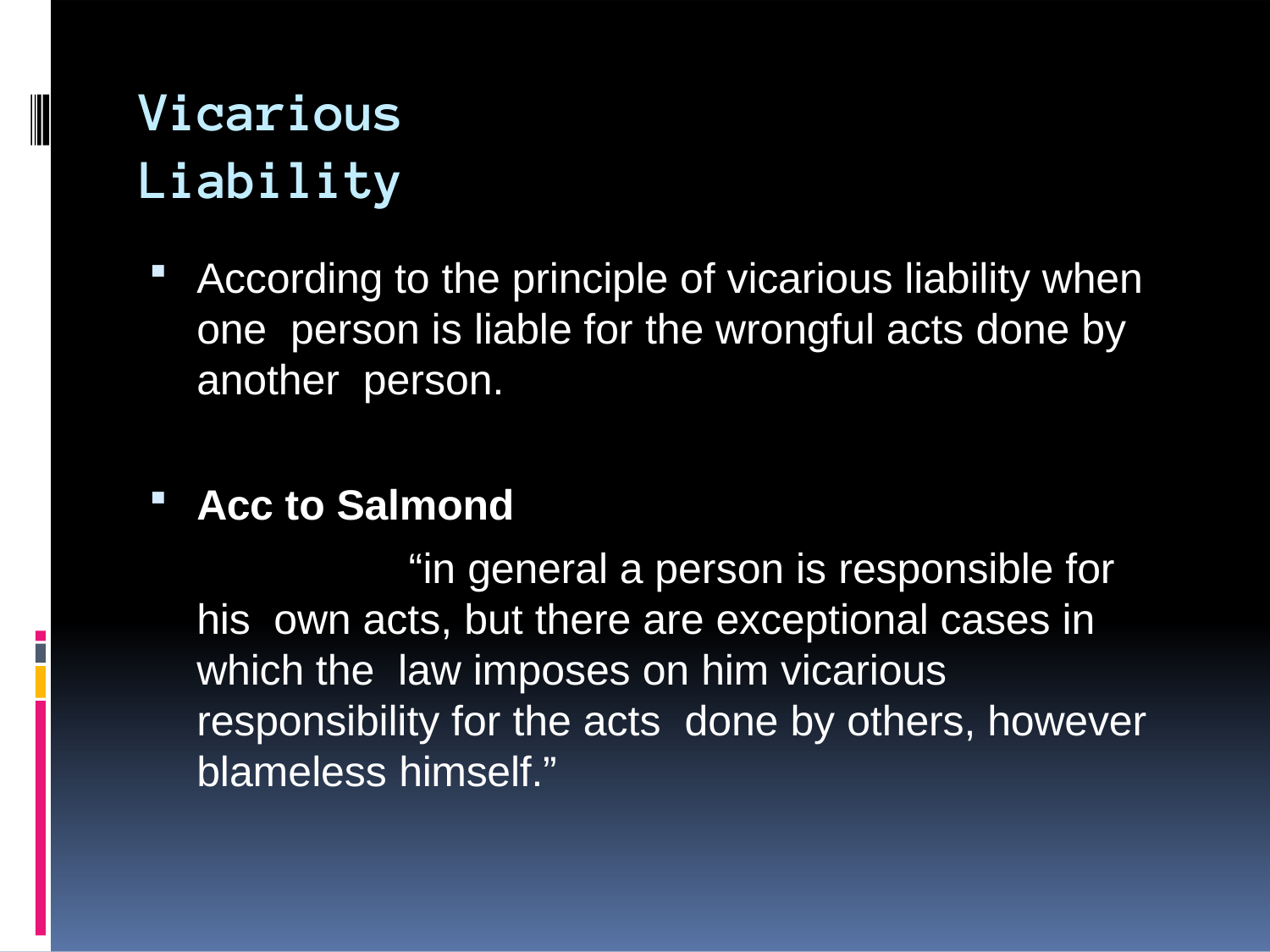

# Vicarious Liability
According to the principle of vicarious liability when one  person is liable for the wrongful acts done by another  person.

Acc to Salmond
“in general a person is responsible for his  own acts, but there are exceptional cases in which the  law imposes on him vicarious responsibility for the acts  done by others, however blameless himself.”